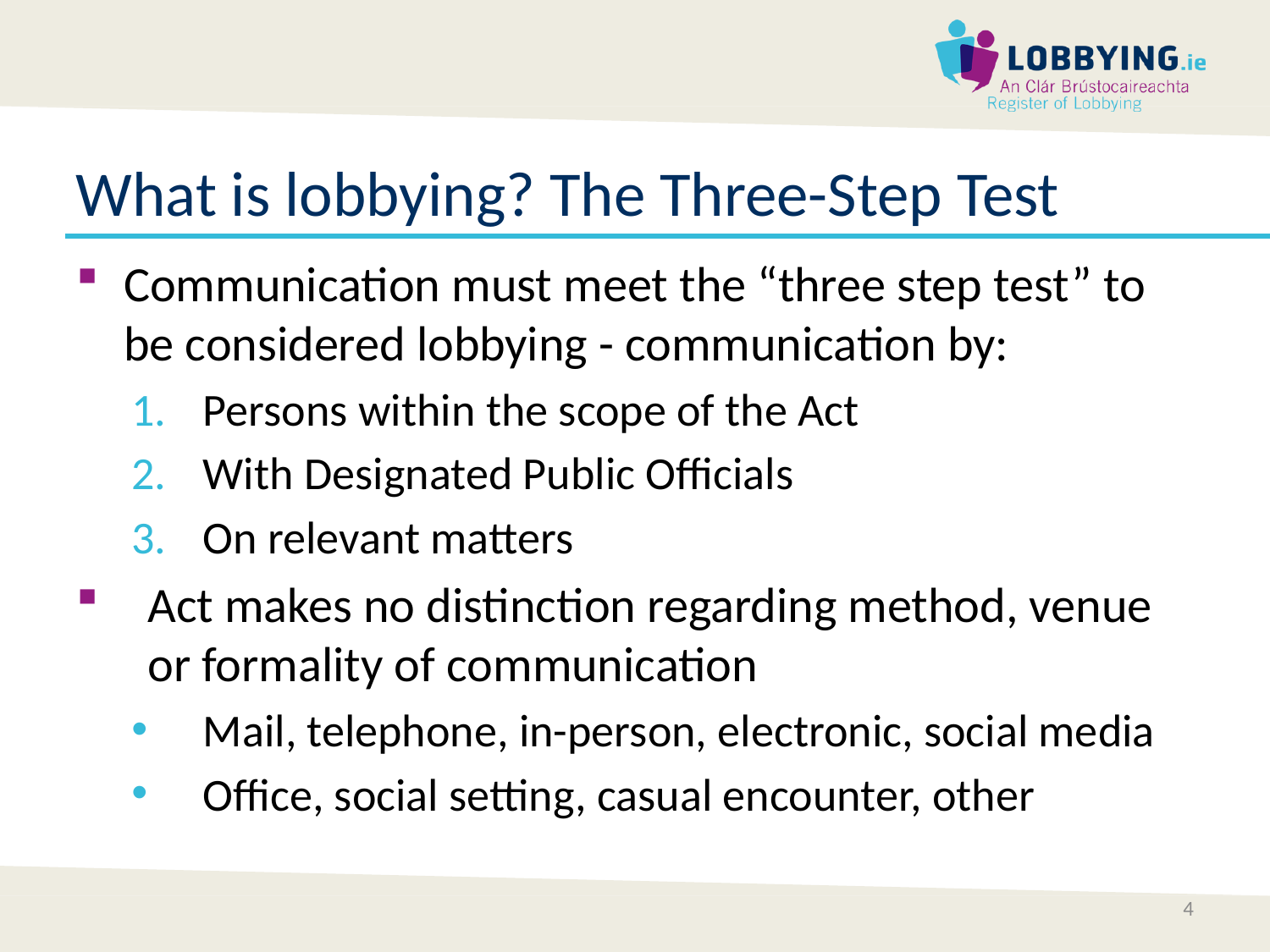

# What is lobbying? The Three-Step Test
Communication must meet the “three step test” to be considered lobbying - communication by:
Persons within the scope of the Act
With Designated Public Officials
On relevant matters
Act makes no distinction regarding method, venue or formality of communication
Mail, telephone, in-person, electronic, social media
Office, social setting, casual encounter, other
4